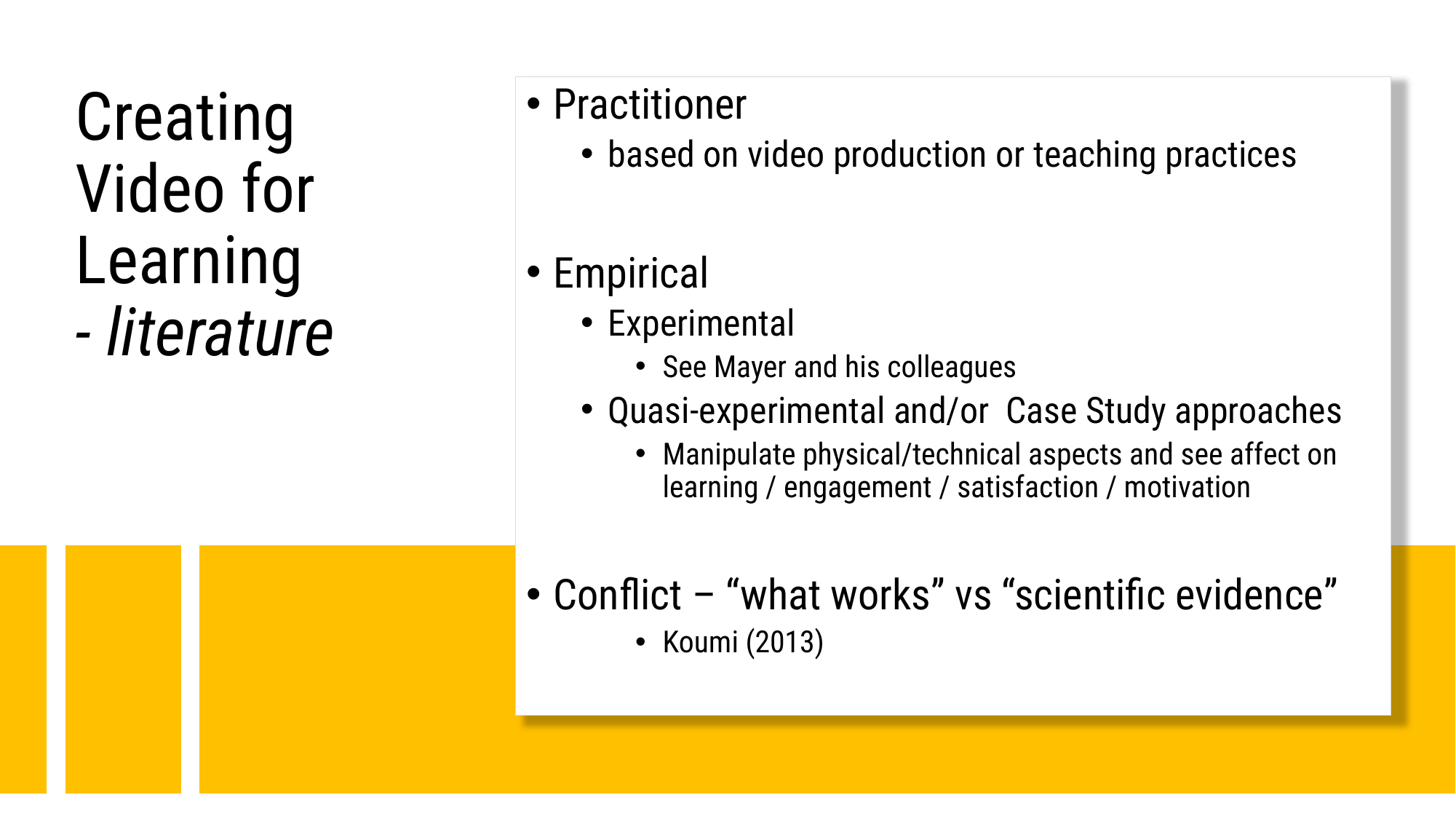

# Creating Video for Learning - literature
Practitioner
based on video production or teaching practices

Empirical
Experimental
See Mayer and his colleagues
Quasi-experimental and/or  Case Study approaches
Manipulate physical/technical aspects and see affect on learning / engagement / satisfaction / motivation

Conflict – “what works” vs “scientific evidence”
Koumi (2013)